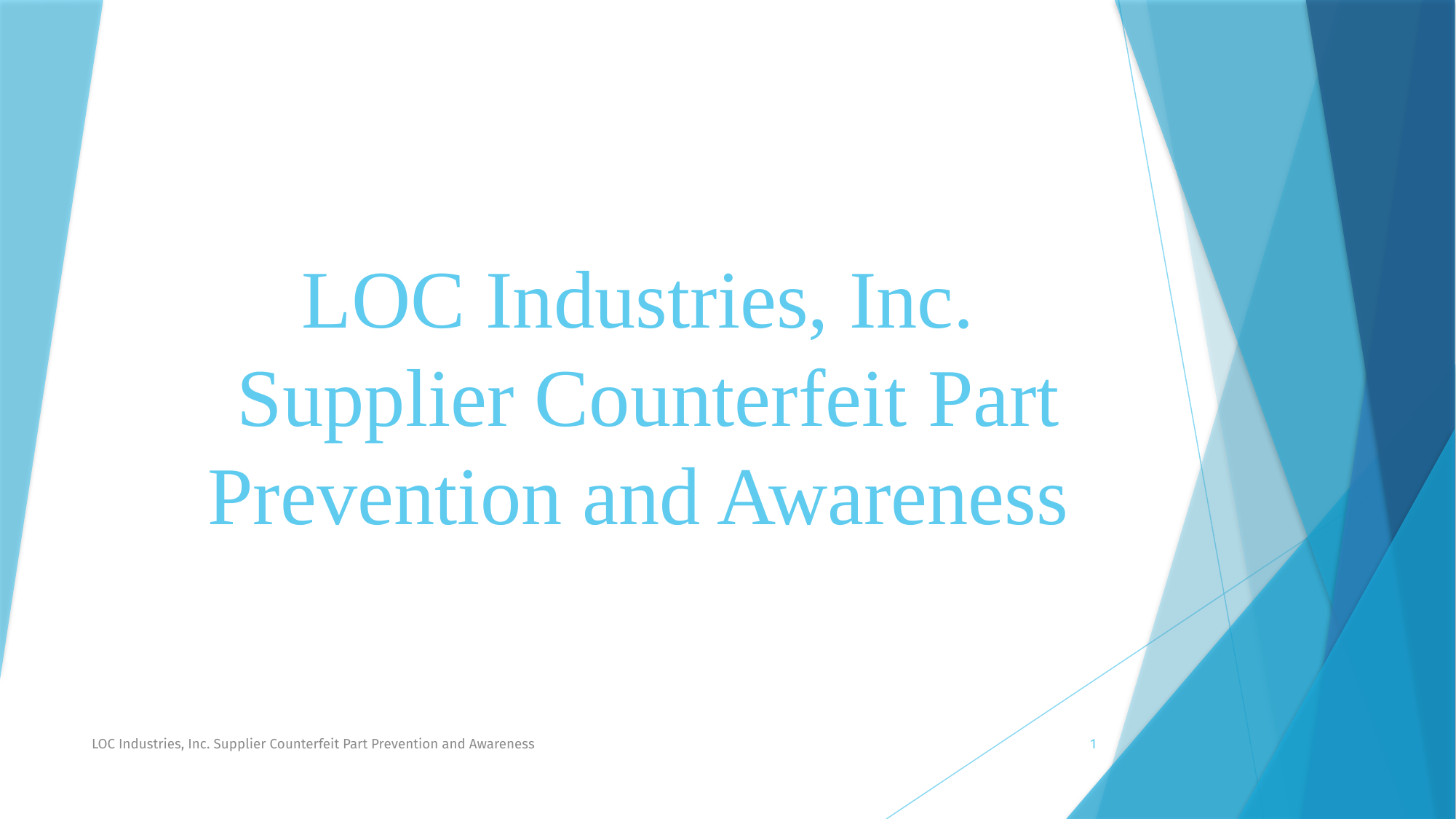

# LOC Industries, Inc. Supplier Counterfeit Part Prevention and Awareness
LOC Industries, Inc. Supplier Counterfeit Part Prevention and Awareness
1